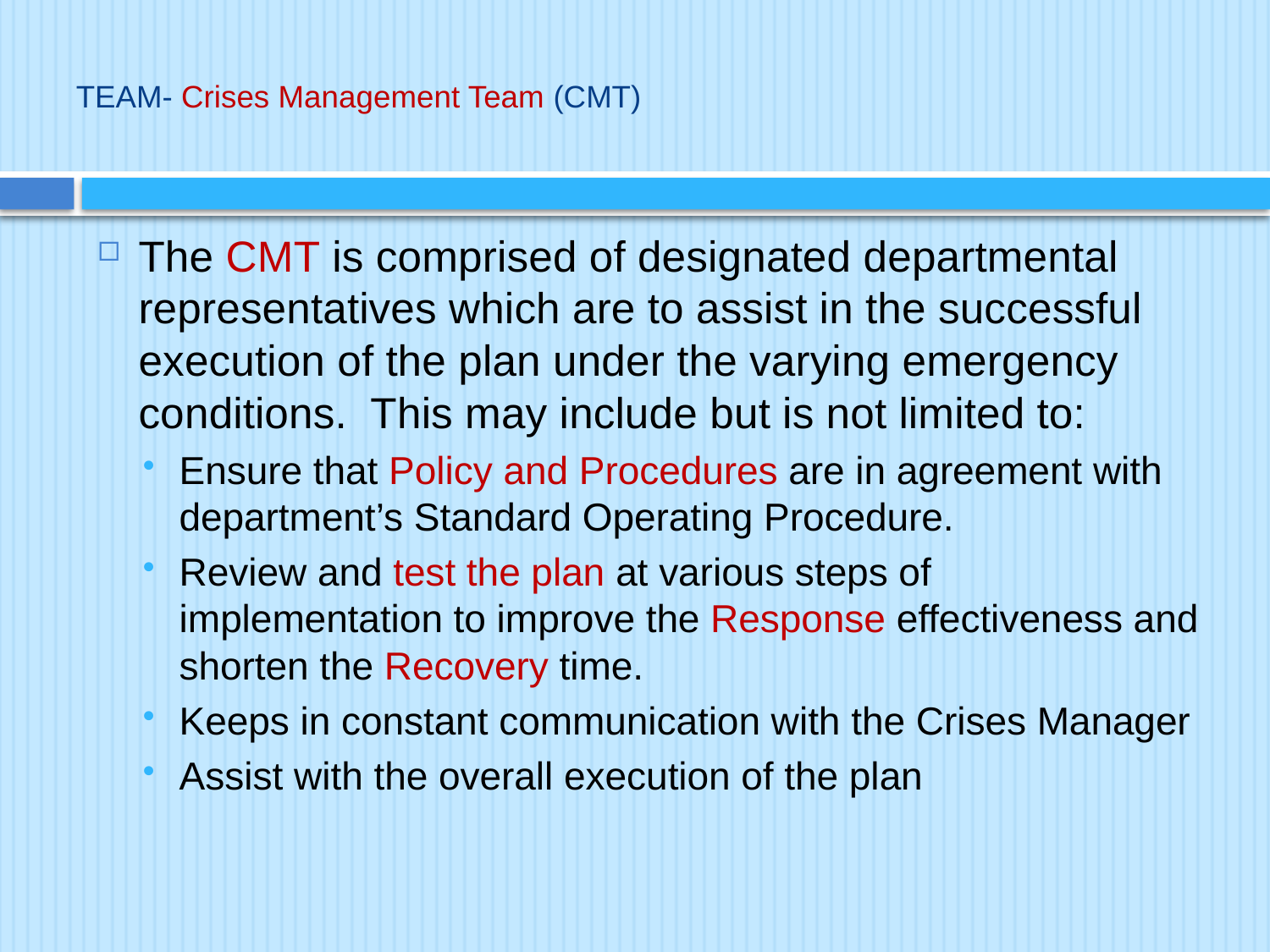

# TEAM- Crises Management Team (CMT)
The CMT is comprised of designated departmental representatives which are to assist in the successful execution of the plan under the varying emergency conditions.  This may include but is not limited to:
Ensure that Policy and Procedures are in agreement with department’s Standard Operating Procedure.
Review and test the plan at various steps of implementation to improve the Response effectiveness and shorten the Recovery time.
Keeps in constant communication with the Crises Manager
Assist with the overall execution of the plan